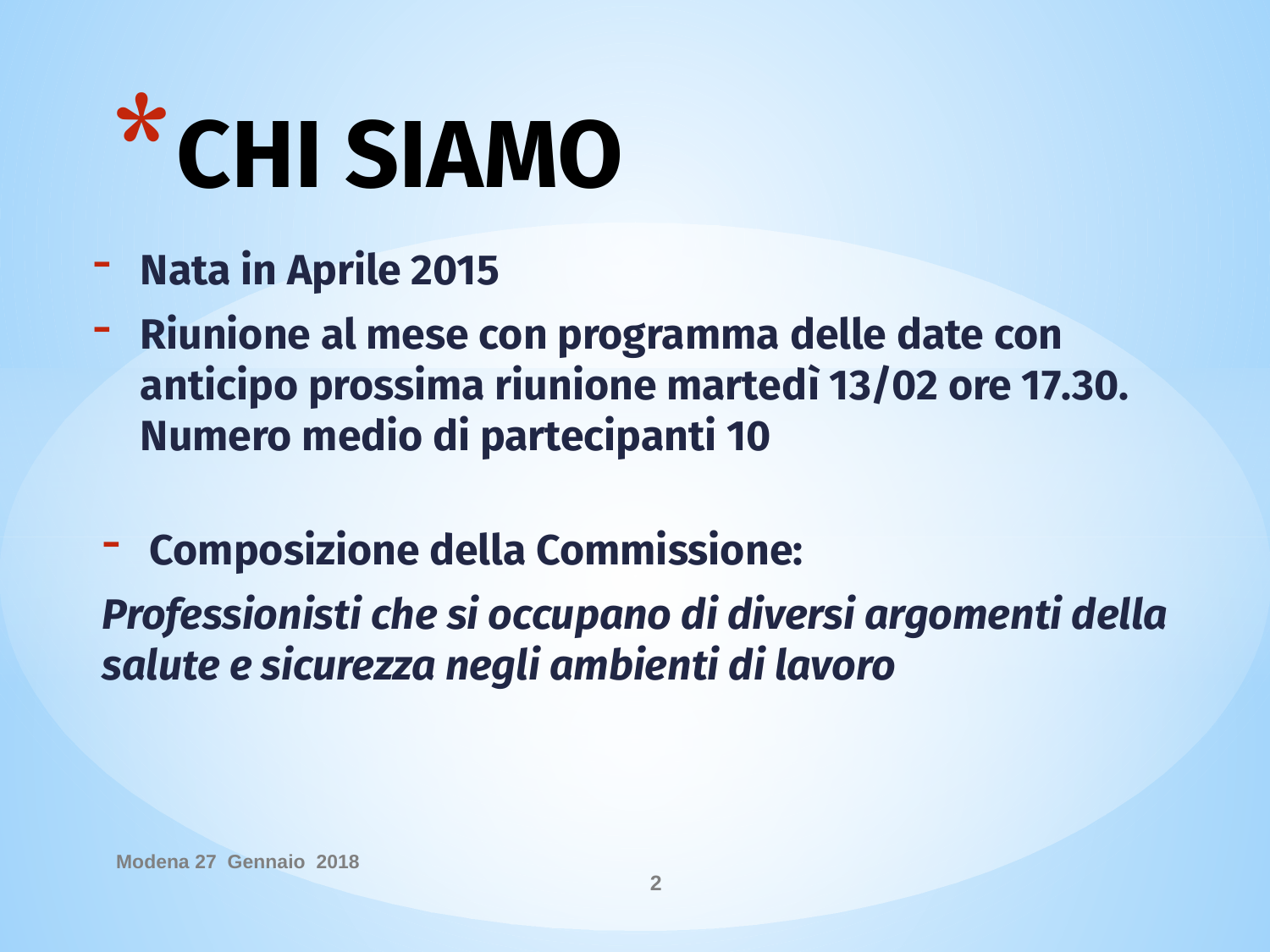

# CHI SIAMO
Nata in Aprile 2015
Riunione al mese con programma delle date con anticipo prossima riunione martedì 13/02 ore 17.30. Numero medio di partecipanti 10

Composizione della Commissione:
Professionisti che si occupano di diversi argomenti della salute e sicurezza negli ambienti di lavoro

Modena 27  Gennaio  2018
2